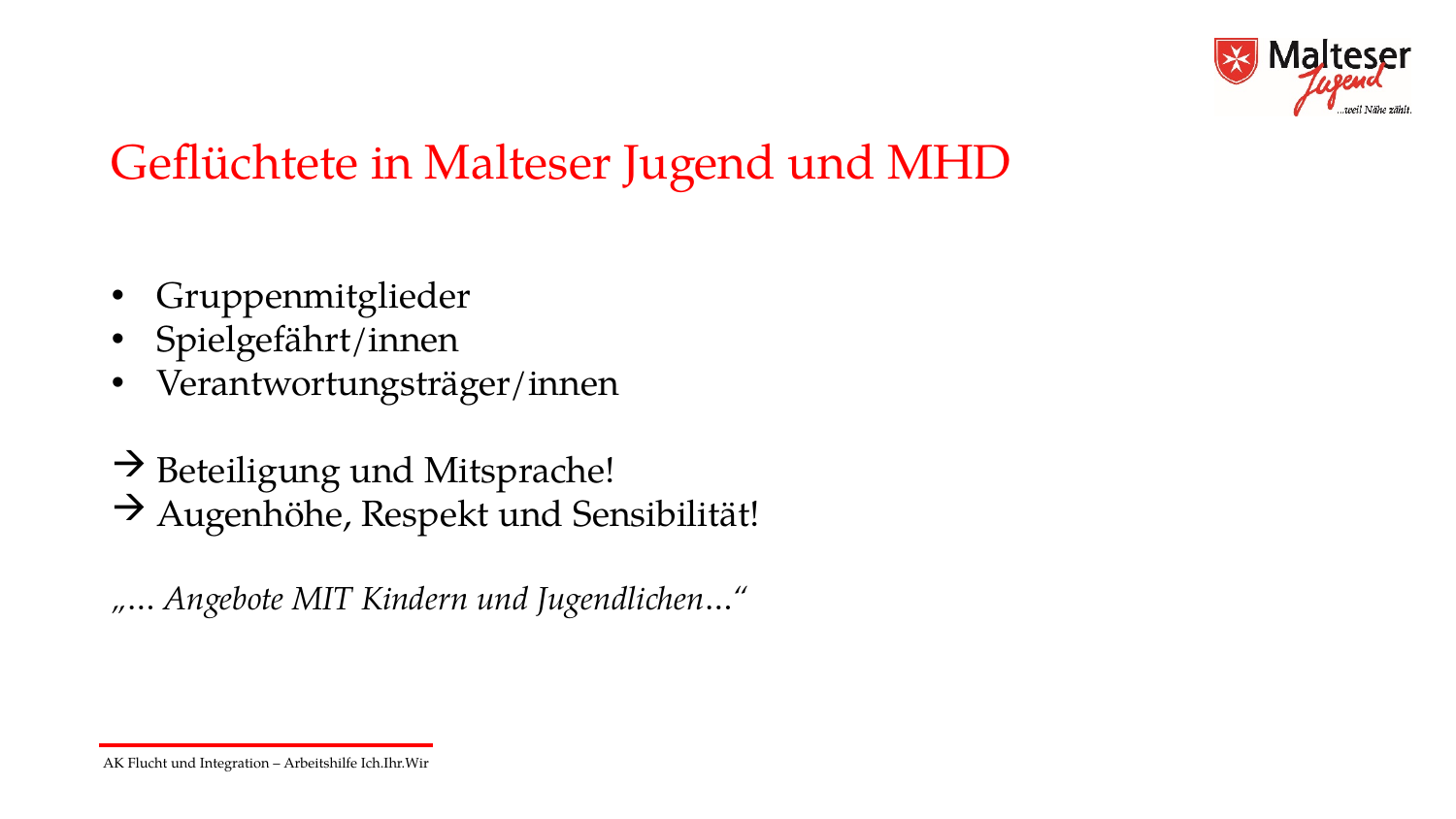

Geflüchtete in Malteser Jugend und MHD
Gruppenmitglieder
Spielgefährt/innen
Verantwortungsträger/innen

Beteiligung und Mitsprache!
Augenhöhe, Respekt und Sensibilität!

„… Angebote MIT Kindern und Jugendlichen…“